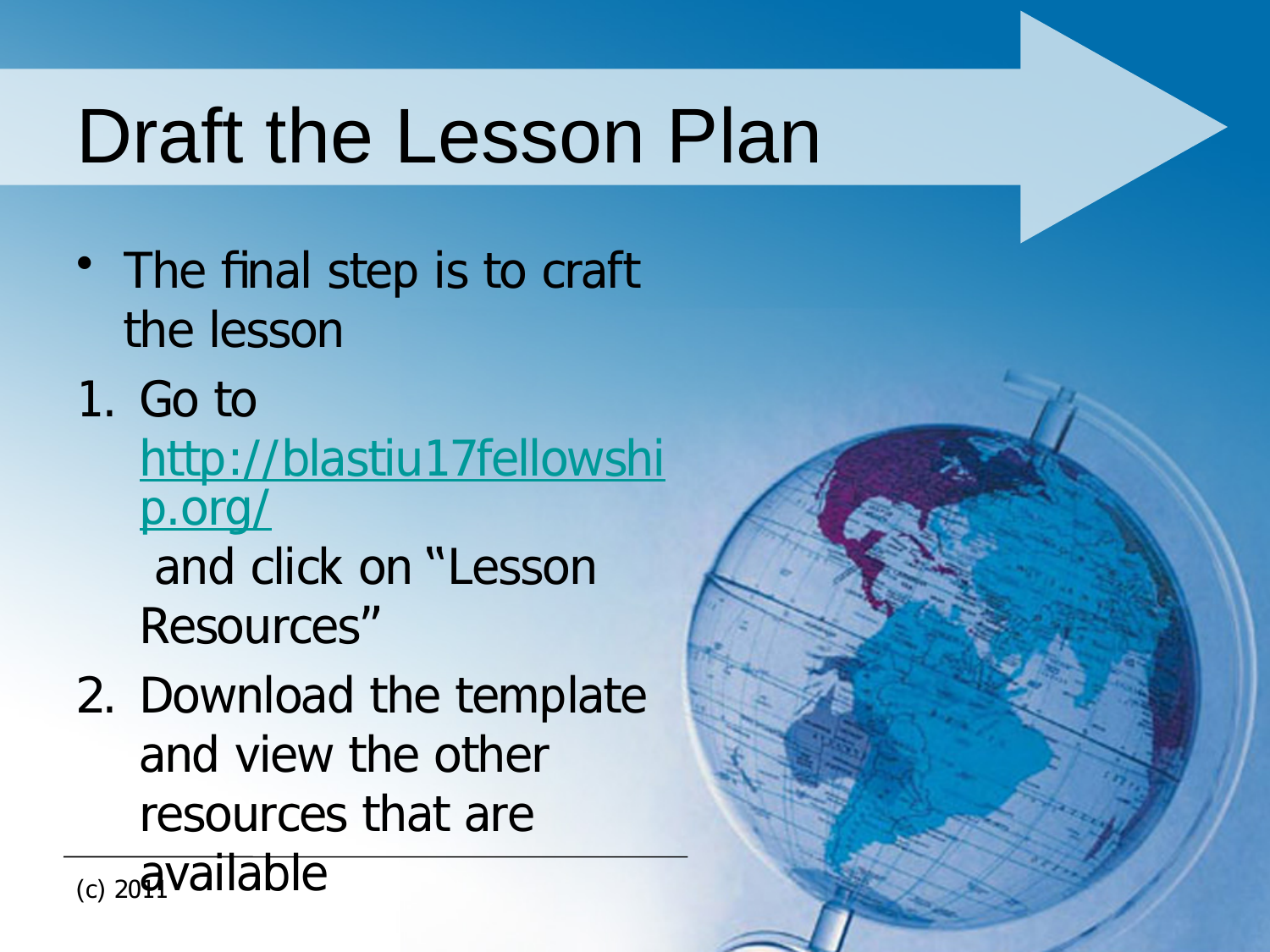

# Draft the Lesson Plan
The final step is to craft the lesson
Go to http://blastiu17fellowship.org/ and click on “Lesson Resources”
Download the template and view the other resources that are available
(c) 2011